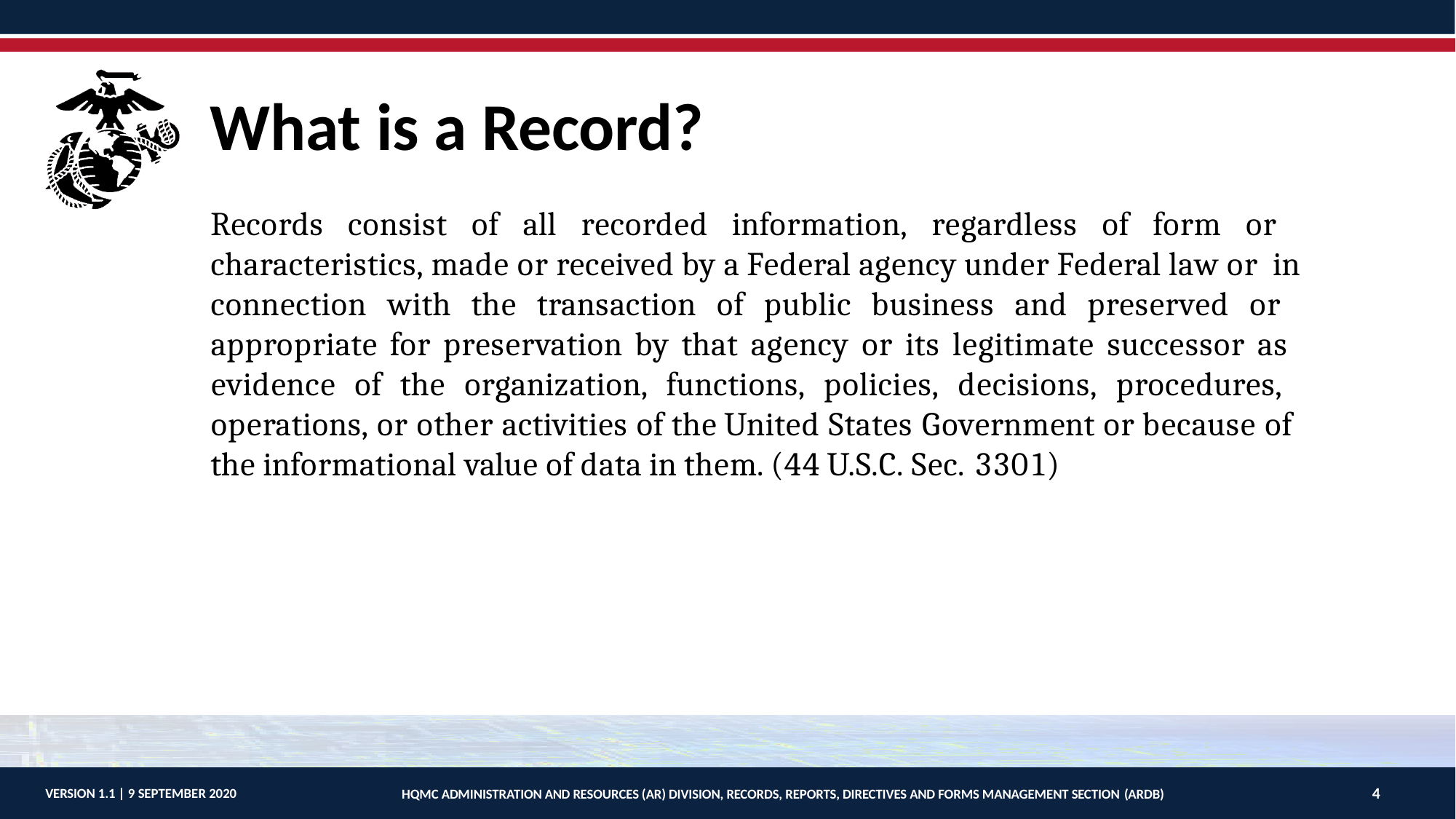

# What is a Record?
Records consist of all recorded information, regardless of form or  characteristics, made or received by a Federal agency under Federal law or  in connection with the transaction of public business and preserved or  appropriate for preservation by that agency or its legitimate successor as  evidence of the organization, functions, policies, decisions, procedures,  operations, or other activities of the United States Government or because of  the informational value of data in them. (44 U.S.C. Sec. 3301)
4
VERSION 1.1 | 9 SEPTEMBER 2020
HQMC ADMINISTRATION AND RESOURCES (AR) DIVISION, RECORDS, REPORTS, DIRECTIVES AND FORMS MANAGEMENT SECTION (ARDB)